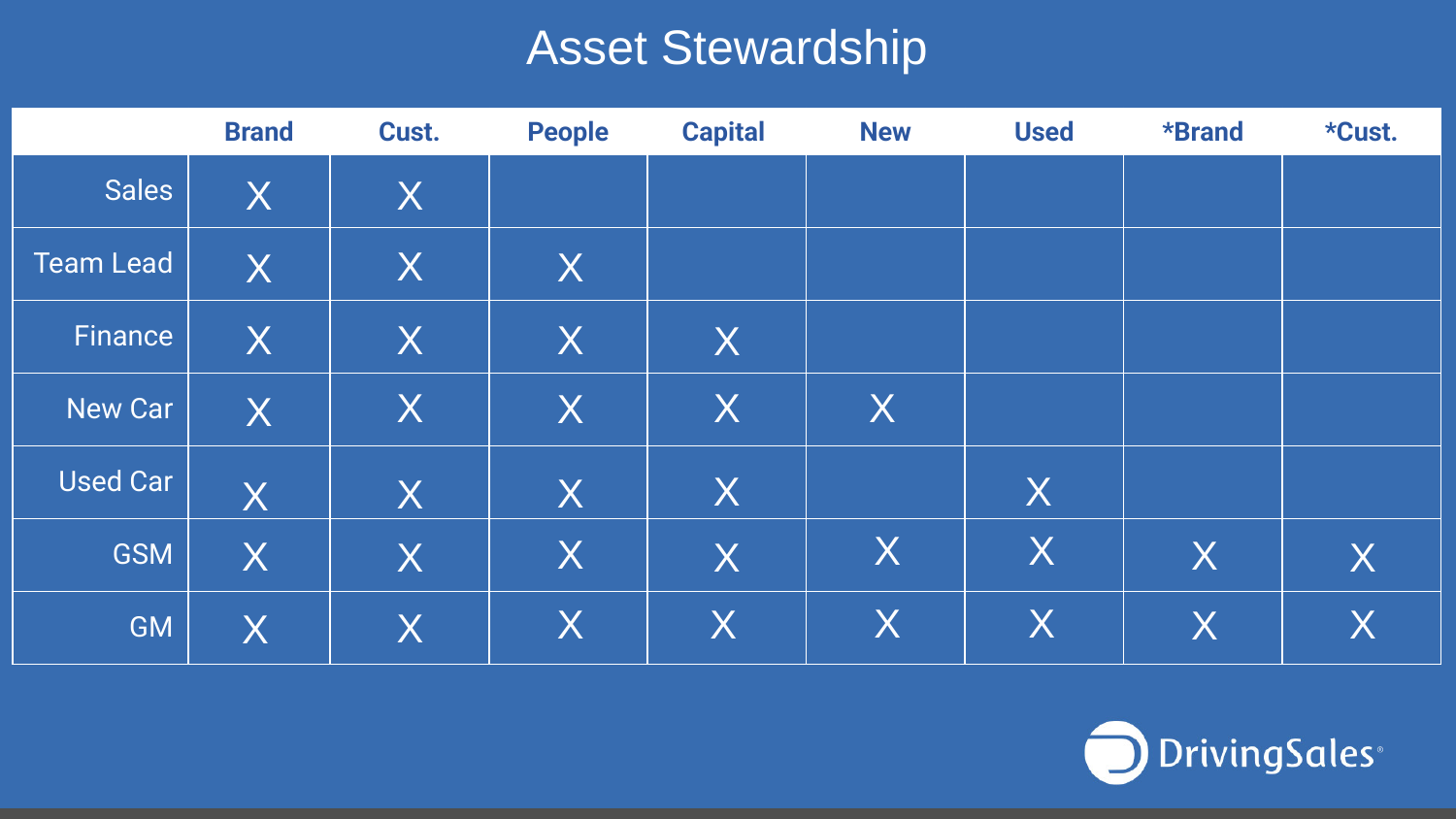

Asset Stewardship
|  | Brand | Cust. | People | Capital | New | Used | \*Brand | \*Cust. |
| --- | --- | --- | --- | --- | --- | --- | --- | --- |
| Sales |  |  |  |  |  |  |  |  |
| Team Lead |  |  |  |  |  |  |  |  |
| Finance |  |  |  |  |  |  |  |  |
| New Car |  |  |  |  |  |  |  |  |
| Used Car |  |  |  |  |  |  |  |  |
| GSM |  |  |  |  |  |  |  |  |
| GM |  |  |  |  |  |  |  |  |
X
X
X
X
X
X
X
X
X
X
X
X
X
X
X
X
X
X
X
X
X
X
X
X
X
X
X
X
X
X
X
X
X
X
X